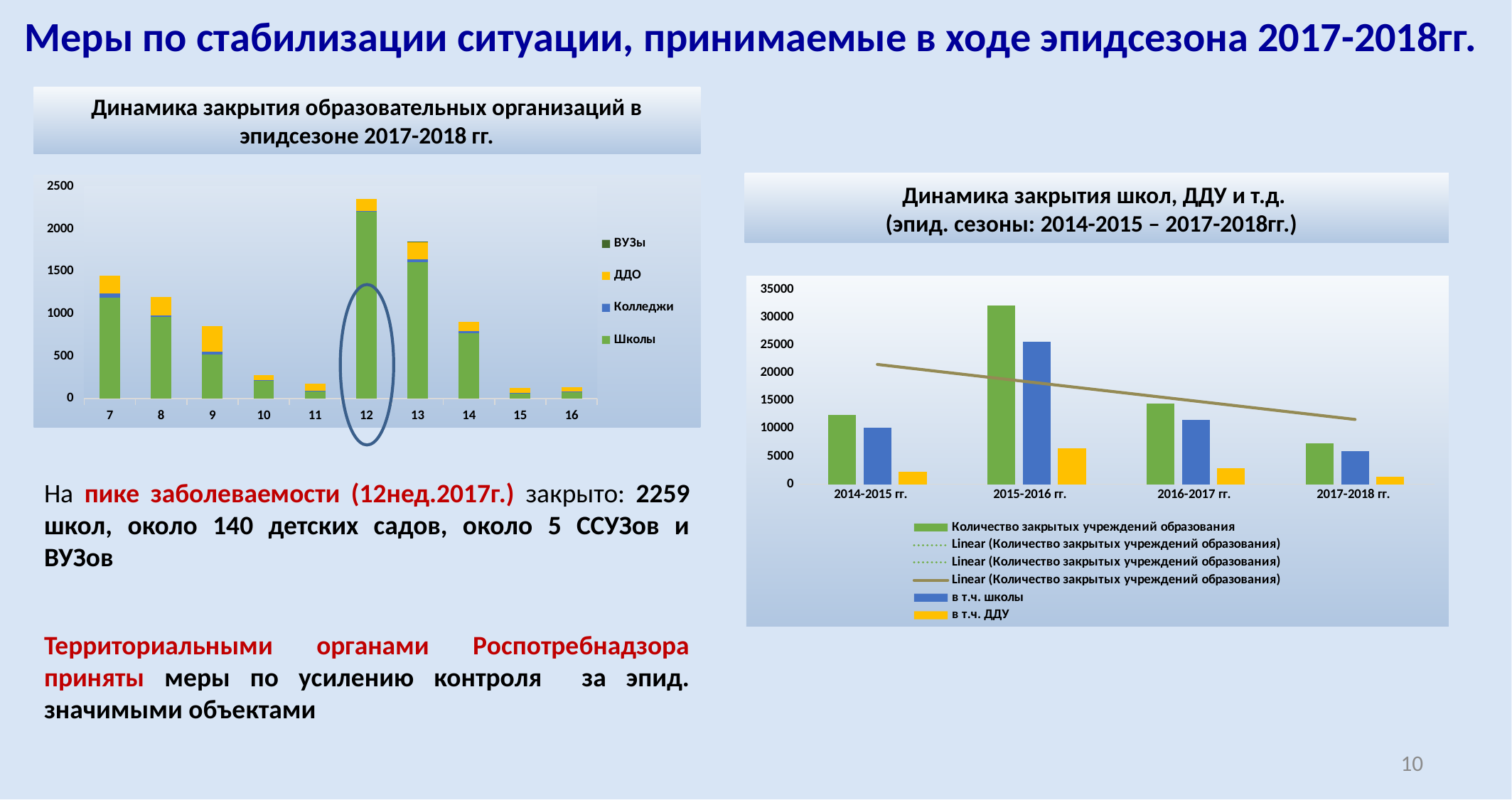

# Меры по стабилизации ситуации, принимаемые в ходе эпидсезона 2017-2018гг.
Динамика закрытия образовательных организаций в эпидсезоне 2017-2018 гг.
Динамика закрытия школ, ДДУ и т.д.
(эпид. сезоны: 2014-2015 – 2017-2018гг.)

### Chart

| Category | Школы | Колледжи | ДДО | ВУЗы |
|---|---|---|---|---|
| 7 | 1191.0 | 50.0 | 211.0 | 0.0 |
| 8 | 962.0 | 20.0 | 216.0 | 0.0 |
| 9 | 524.0 | 27.0 | 309.0 | 0.0 |
| 10 | 222.0 | 1.0 | 55.0 | 0.0 |
| 11 | 93.0 | 2.0 | 84.0 | 0.0 |
| 12 | 2211.0 | 6.0 | 140.0 | 0.0 |
| 13 | 1614.0 | 30.0 | 199.0 | 9.0 |
| 14 | 772.0 | 29.0 | 102.0 | 0.0 |
| 15 | 64.0 | 1.0 | 59.0 | 0.0 |
| 16 | 86.0 | 1.0 | 52.0 | 0.0 |

### Chart

| Category | Количество закрытых учреждений образования | в т.ч. школы | в т.ч. ДДУ |
|---|---|---|---|
| 2014-2015 гг.     | 12464.0 | 10214.0 | 2250.0 |
| 2015-2016 гг.     | 32056.0 | 25583.0 | 6473.0 |
| 2016-2017 гг.  | 14471.0 | 11534.0 | 2937.0 |
| 2017-2018 гг.  | 7351.0 | 5995.0 | 1356.0 |
На пике заболеваемости (12нед.2017г.) закрыто: 2259 школ, около 140 детских садов, около 5 ССУЗов и ВУЗов
Территориальными органами Роспотребнадзора приняты меры по усилению контроля  за эпид. значимыми объектами
10